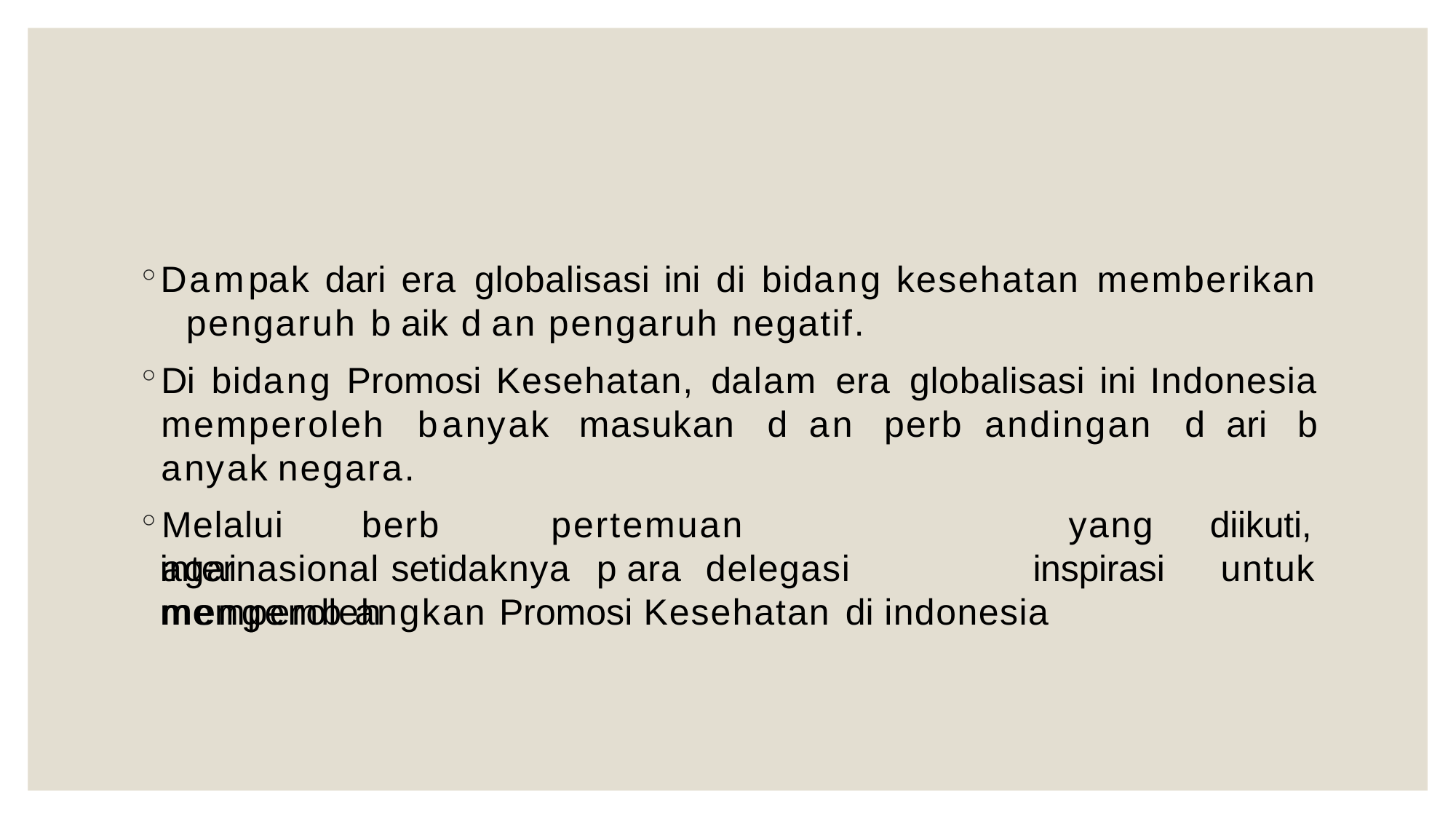

Dampak dari era globalisasi ini di bidang kesehatan memberikan 	pengaruh b aik d an pengaruh negatif.
Di bidang Promosi Kesehatan, dalam era globalisasi ini Indonesia memperoleh banyak masukan d an perb andingan d ari b anyak negara.
Melalui	berb agai
pertemuan		internasional setidaknya	p ara	delegasi	memperoleh
yang inspirasi
diikuti, untuk
mengemb angkan Promosi Kesehatan di indonesia